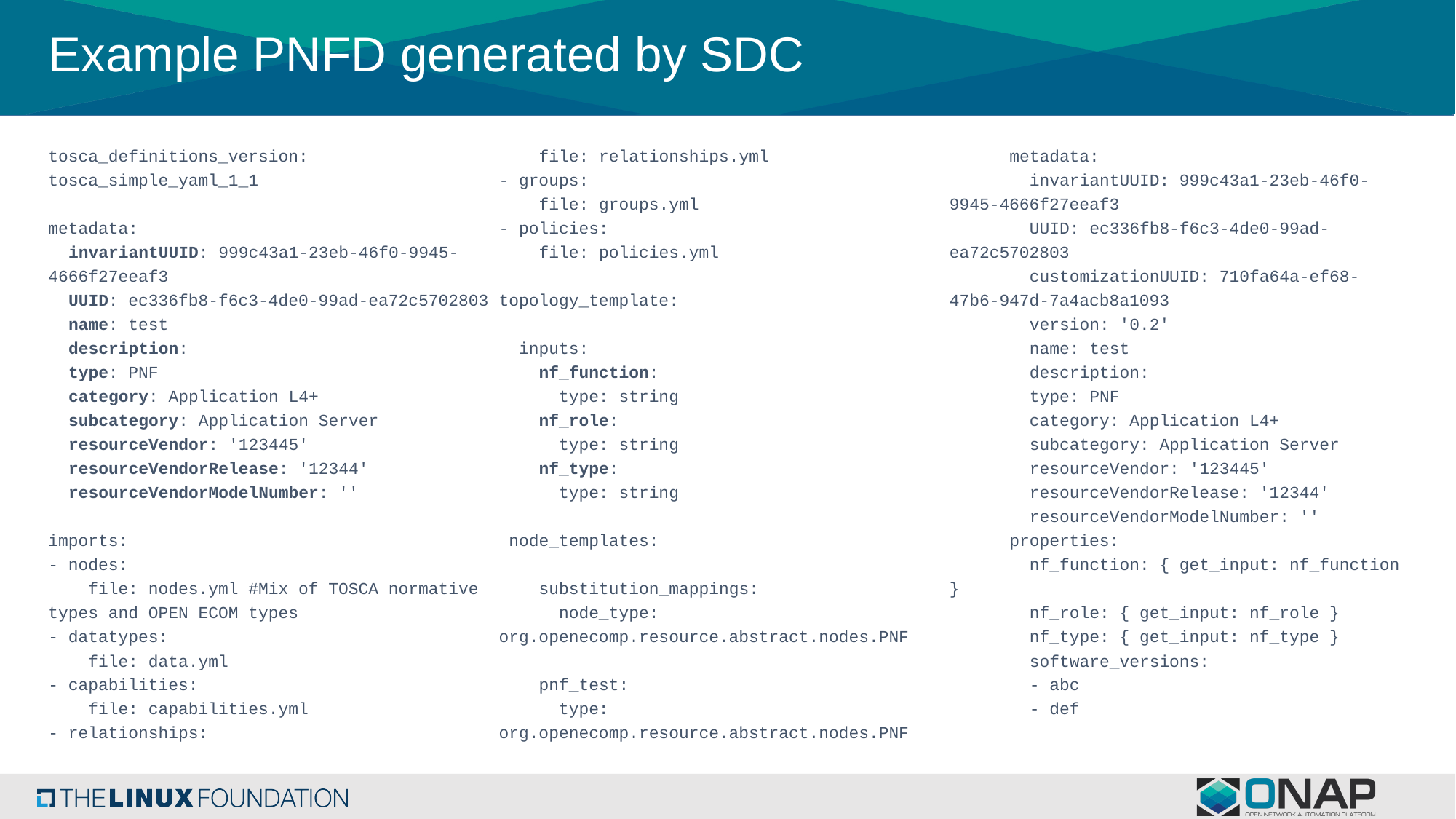

# Example PNFD generated by SDC
tosca_definitions_version: tosca_simple_yaml_1_1

metadata:
  invariantUUID: 999c43a1-23eb-46f0-9945-4666f27eeaf3
  UUID: ec336fb8-f6c3-4de0-99ad-ea72c5702803
  name: test
  description:
  type: PNF
  category: Application L4+
  subcategory: Application Server
  resourceVendor: '123445'
  resourceVendorRelease: '12344'
  resourceVendorModelNumber: ''

imports:
- nodes:
    file: nodes.yml #Mix of TOSCA normative types and OPEN ECOM types
- datatypes:
    file: data.yml
- capabilities:
    file: capabilities.yml
- relationships:
    file: relationships.yml
- groups:
    file: groups.yml
- policies:
    file: policies.yml

topology_template:

  inputs:
    nf_function:
      type: string
    nf_role:
      type: string
    nf_type:
      type: string

 node_templates:

    substitution_mappings:
      node_type: org.openecomp.resource.abstract.nodes.PNF

    pnf_test:
      type: org.openecomp.resource.abstract.nodes.PNF
      metadata:
        invariantUUID: 999c43a1-23eb-46f0-9945-4666f27eeaf3
        UUID: ec336fb8-f6c3-4de0-99ad-ea72c5702803
        customizationUUID: 710fa64a-ef68-47b6-947d-7a4acb8a1093
        version: '0.2'
        name: test
        description:
        type: PNF
        category: Application L4+
        subcategory: Application Server
        resourceVendor: '123445'
        resourceVendorRelease: '12344'
        resourceVendorModelNumber: ''
      properties:
        nf_function: { get_input: nf_function }
        nf_role: { get_input: nf_role }
        nf_type: { get_input: nf_type }
        software_versions:
        - abc
        - def